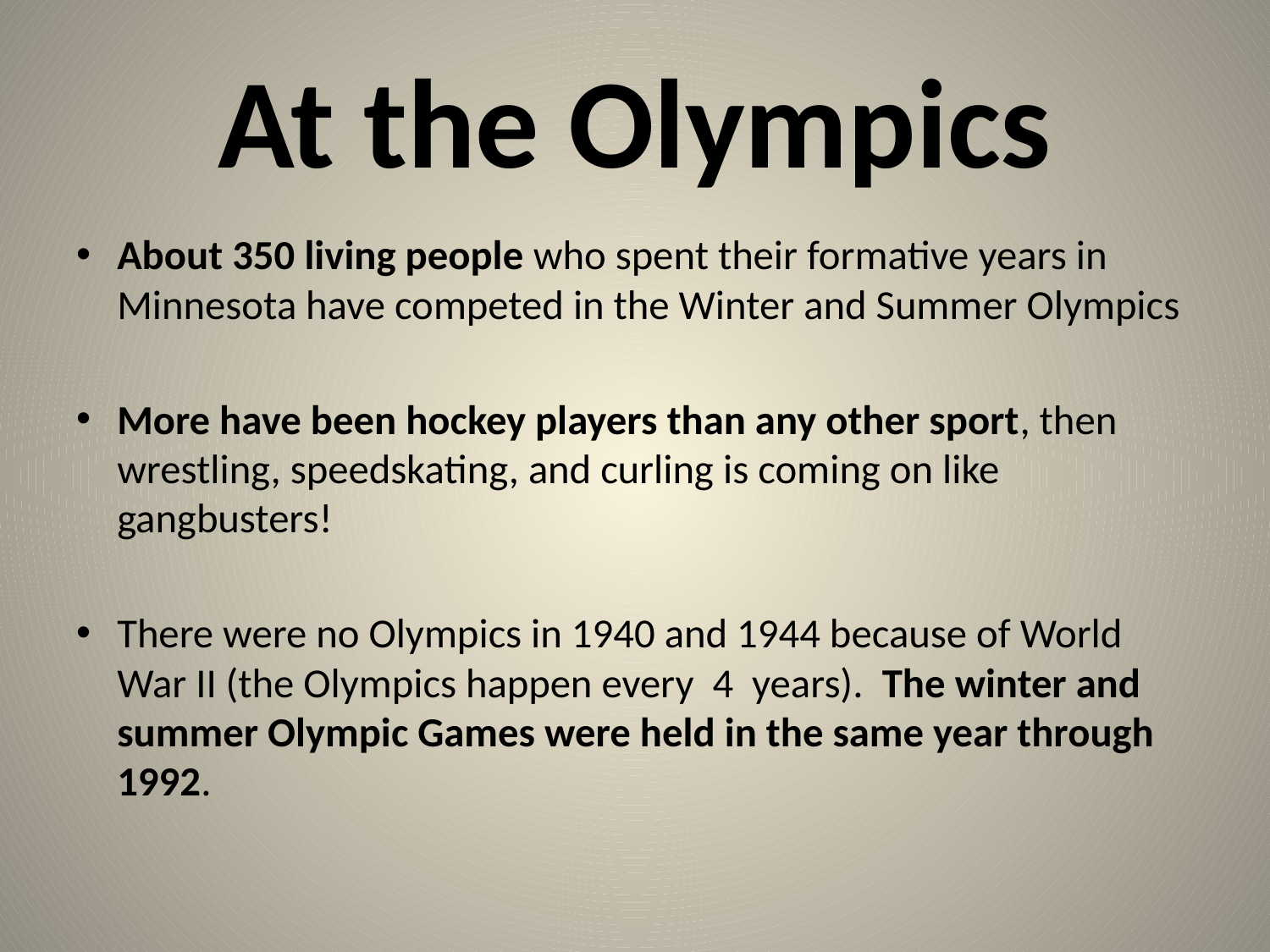

# At the Olympics
About 350 living people who spent their formative years in Minnesota have competed in the Winter and Summer Olympics

More have been hockey players than any other sport, then wrestling, speedskating, and curling is coming on like gangbusters!

There were no Olympics in 1940 and 1944 because of World War II (the Olympics happen every  4  years).  The winter and summer Olympic Games were held in the same year through 1992.